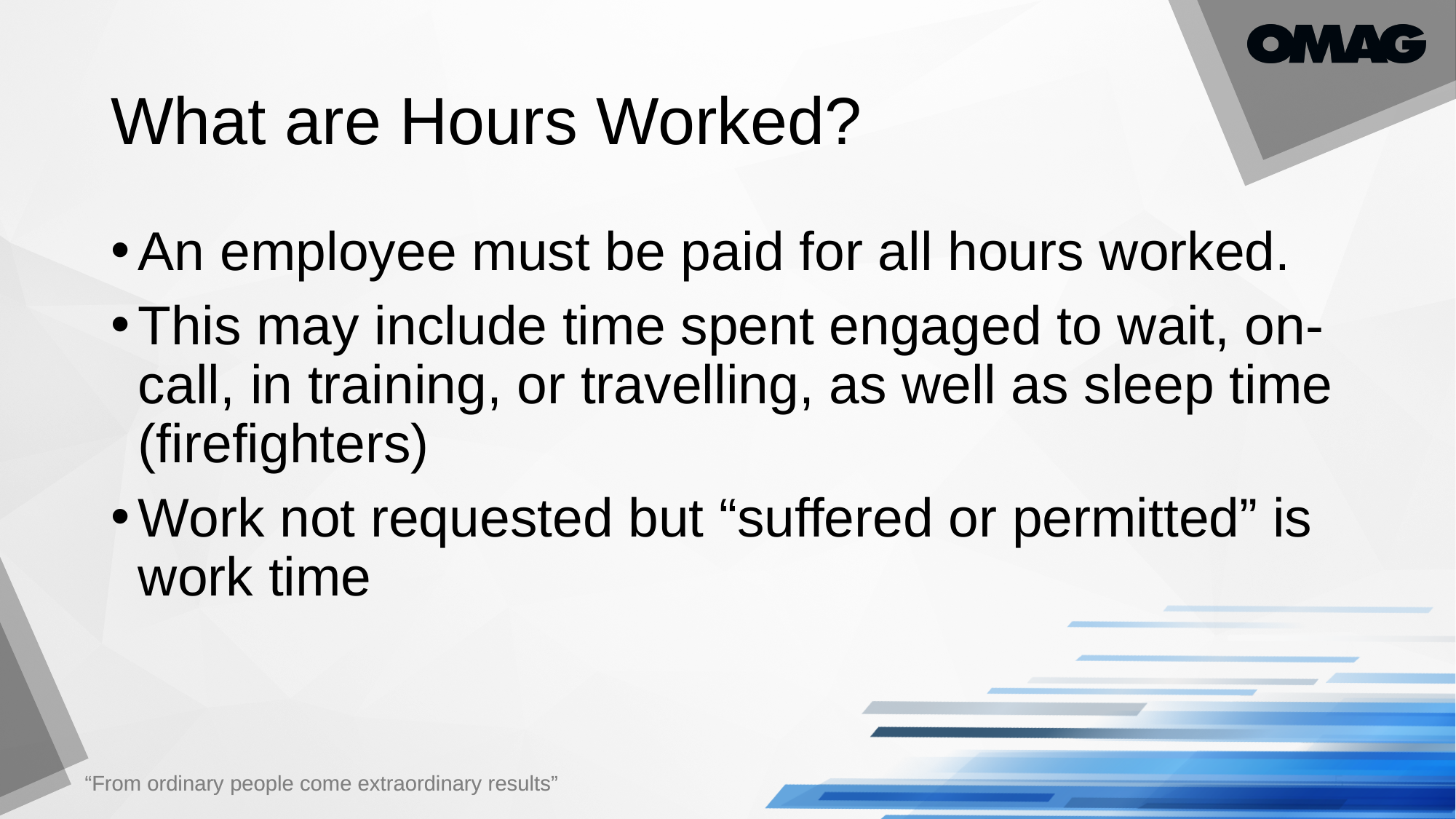

# What are Hours Worked?
An employee must be paid for all hours worked.
This may include time spent engaged to wait, on-call, in training, or travelling, as well as sleep time (firefighters)
Work not requested but “suffered or permitted” is work time